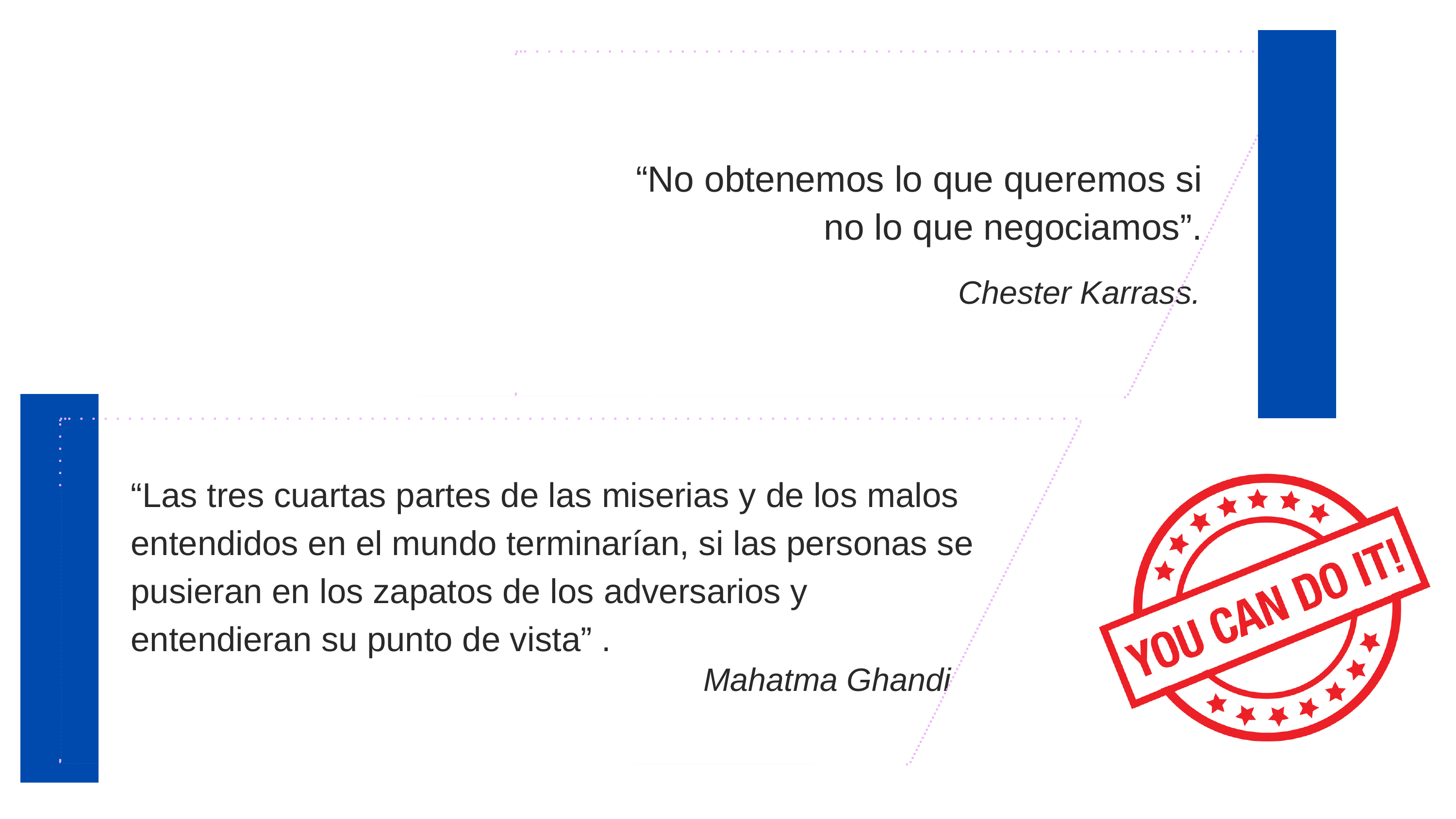

“No obtenemos lo que queremos si no lo que negociamos”.

Chester Karrass.

“Las tres cuartas partes de las miserias y de los malos entendidos en el mundo terminarían, si las personas se pusieran en los zapatos de los adversarios y entendieran su punto de vista” .

Mahatma Ghandi